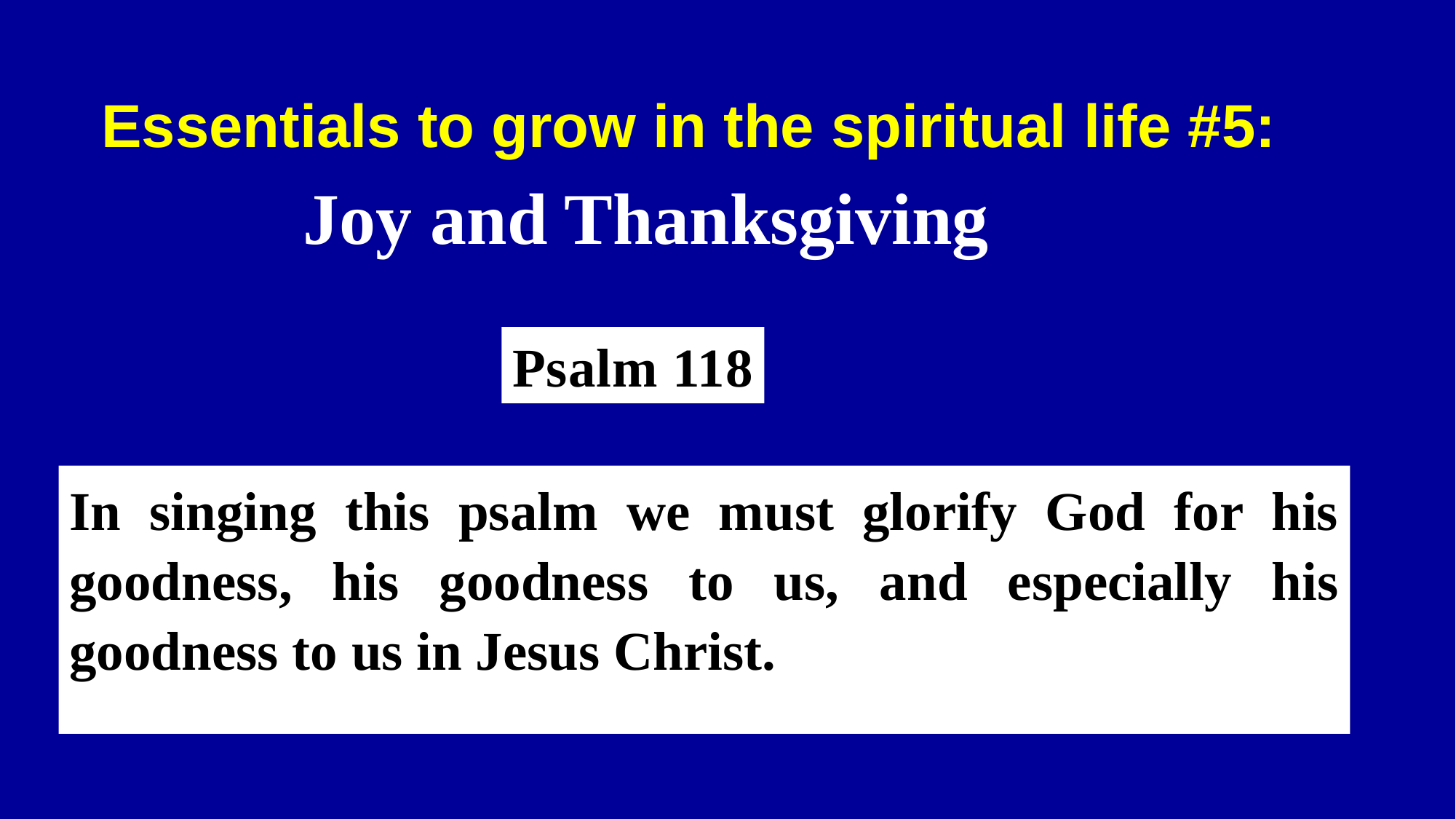

Essentials to grow in the spiritual life #5:
Joy and Thanksgiving
Psalm 118
In singing this psalm we must glorify God for his goodness, his goodness to us, and especially his goodness to us in Jesus Christ.